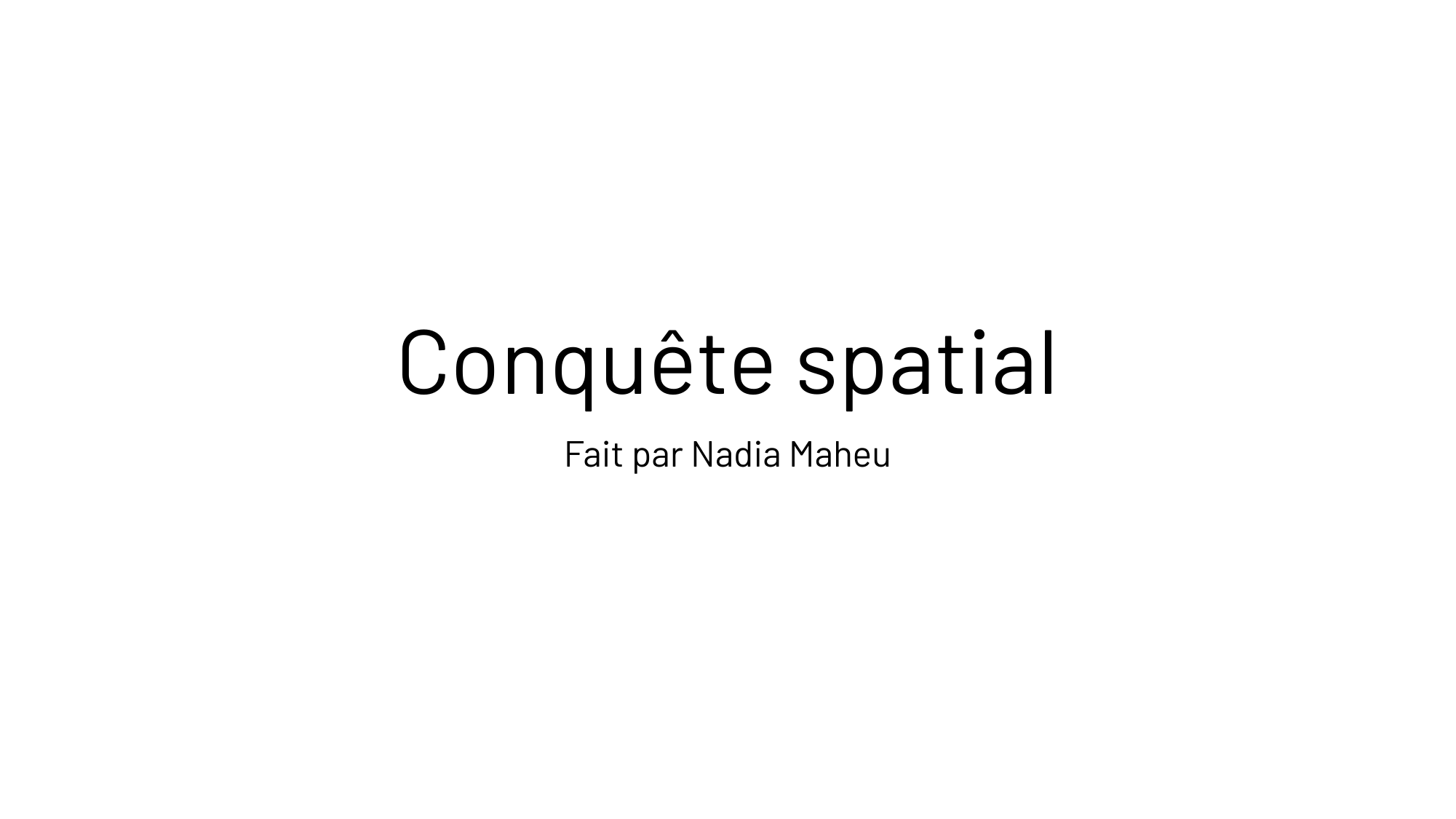

# Conquête spatial
Fait par Nadia Maheu